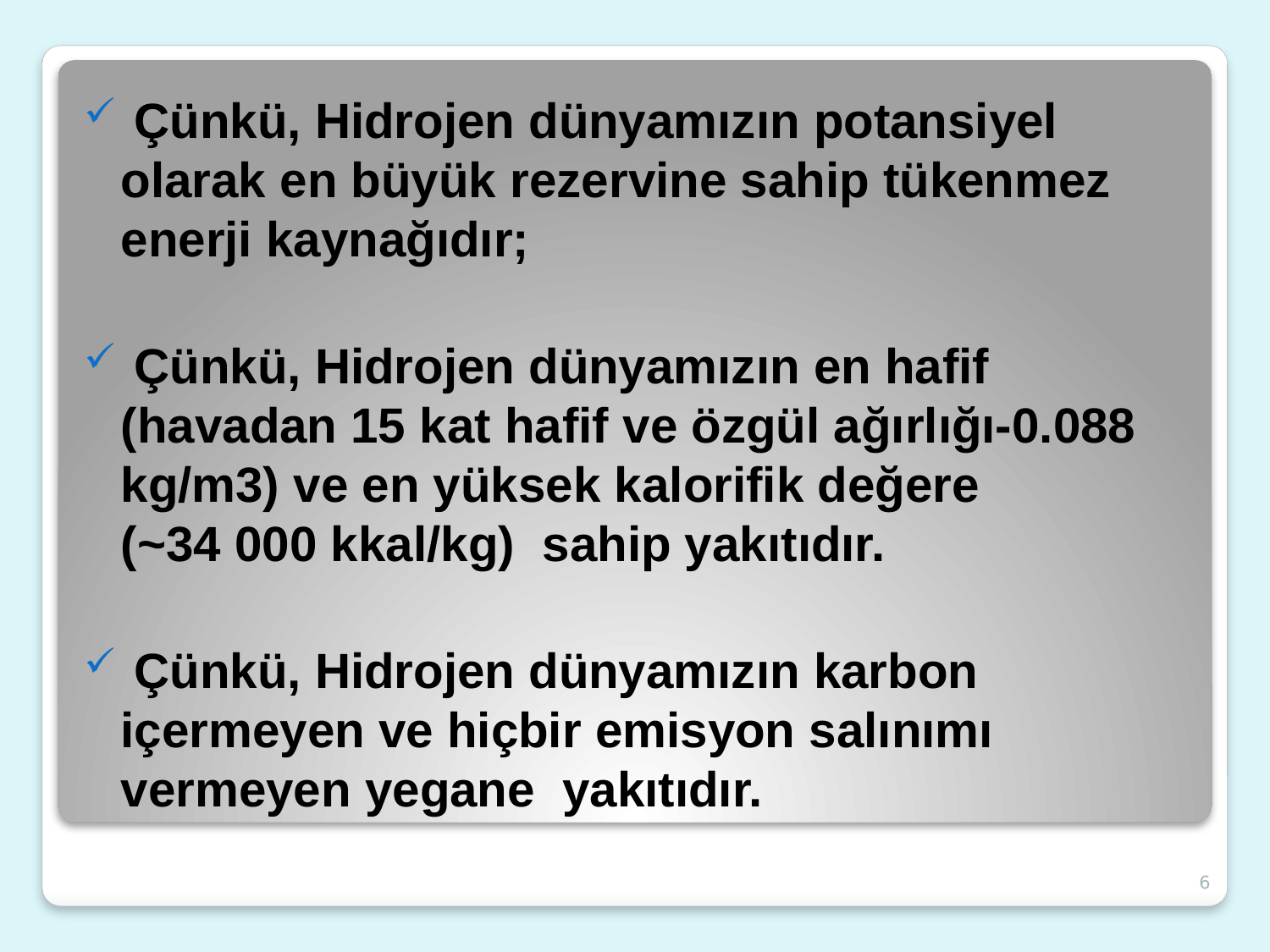

Çünkü, Hidrojen dünyamızın potansiyel olarak en büyük rezervine sahip tükenmez enerji kaynağıdır;

 Çünkü, Hidrojen dünyamızın en hafif (havadan 15 kat hafif ve özgül ağırlığı-0.088 kg/m3) ve en yüksek kalorifik değere        (~34 000 kkal/kg)  sahip yakıtıdır.

 Çünkü, Hidrojen dünyamızın karbon içermeyen ve hiçbir emisyon salınımı vermeyen yegane  yakıtıdır.

6